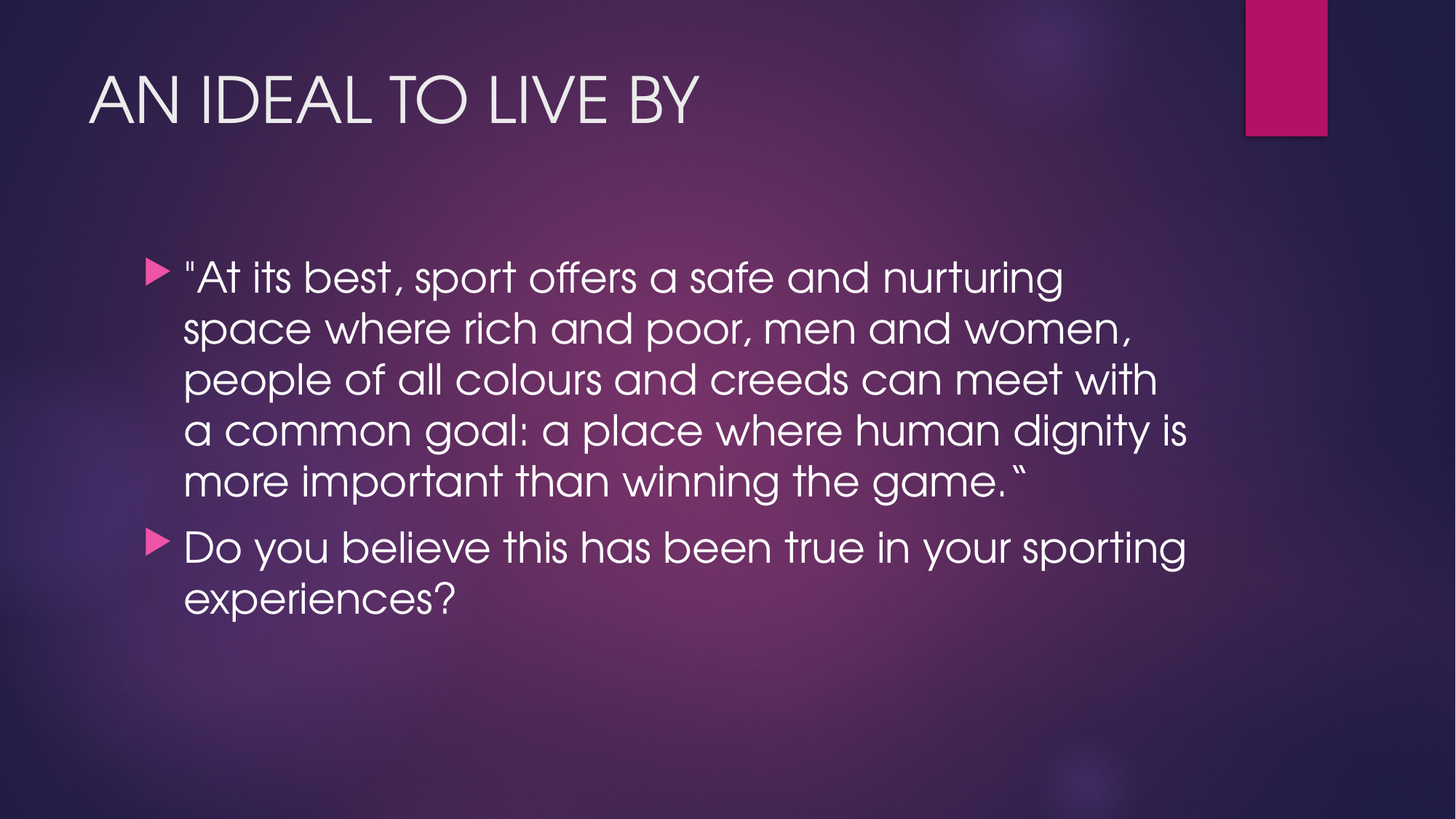

# AN IDEAL TO LIVE BY
"At its best, sport offers a safe and nurturing space where rich and poor, men and women, people of all colours and creeds can meet with a common goal: a place where human dignity is more important than winning the game.“
Do you believe this has been true in your sporting experiences?